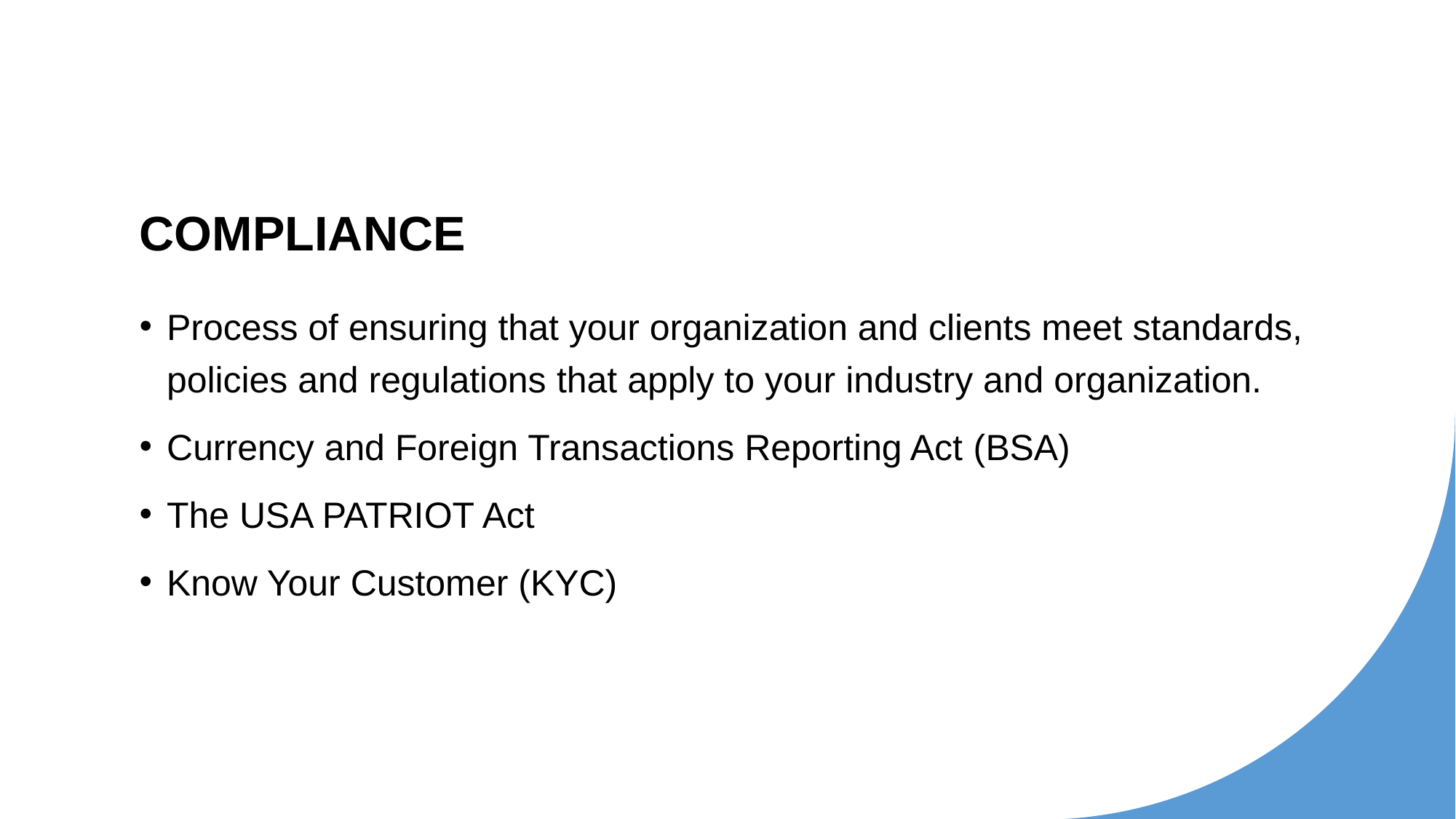

# COMPLIANCE
Process of ensuring that your organization and clients meet standards, policies and regulations that apply to your industry and organization.
Currency and Foreign Transactions Reporting Act (BSA)
The USA PATRIOT Act
Know Your Customer (KYC)